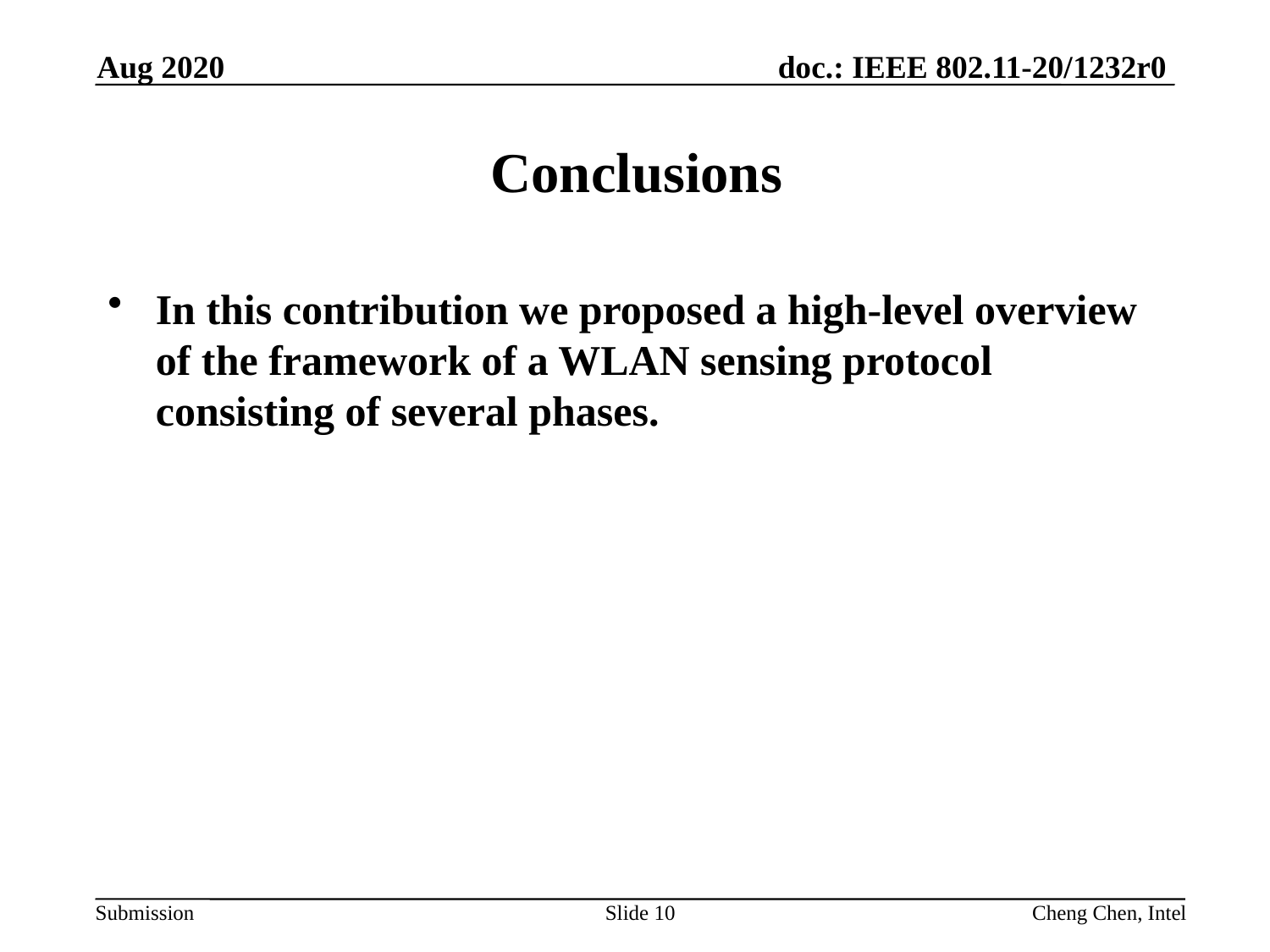

Aug 2020
# Conclusions
In this contribution we proposed a high-level overview of the framework of a WLAN sensing protocol consisting of several phases.
Slide 10
Cheng Chen, Intel